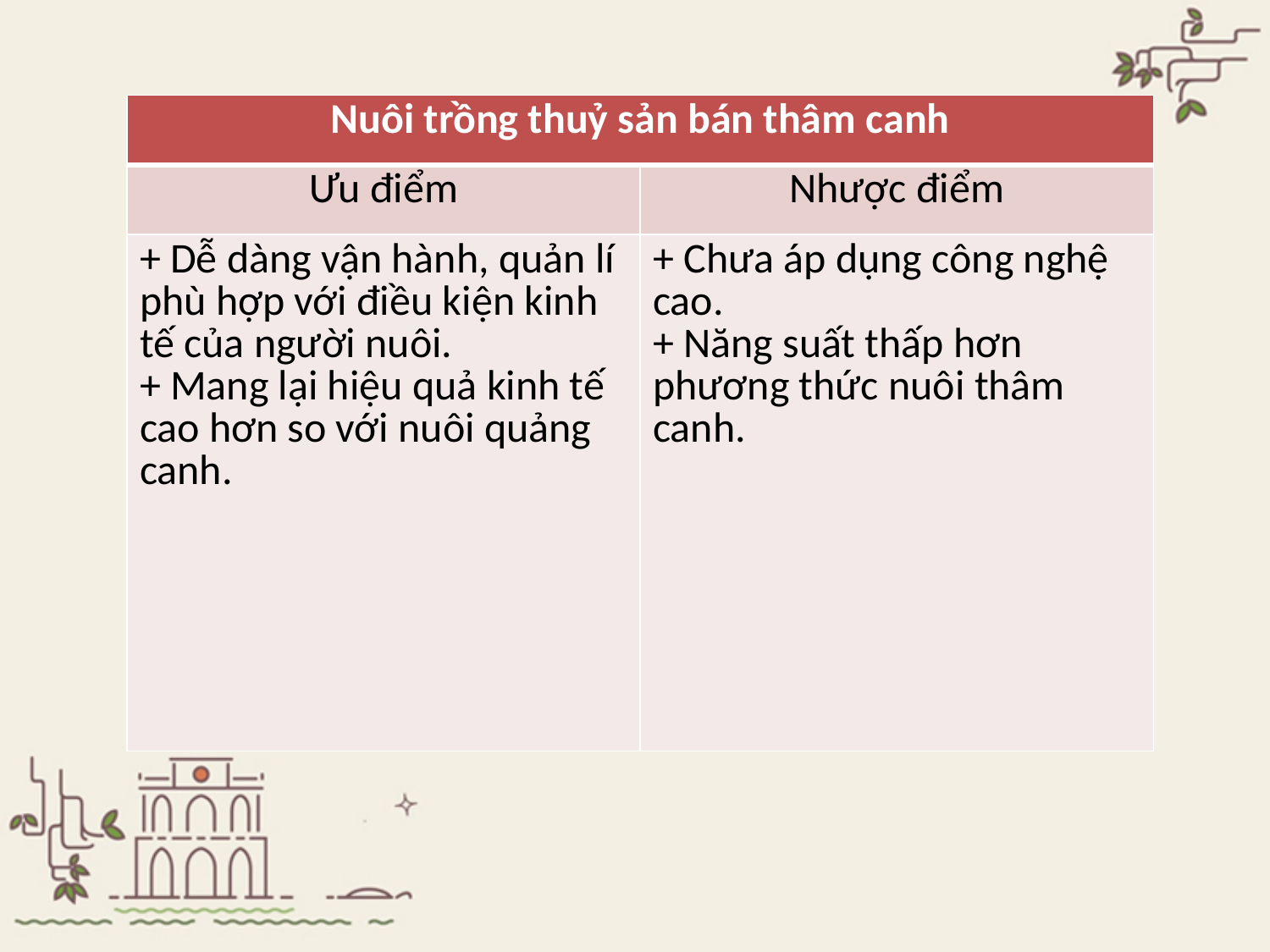

| Nuôi trồng thuỷ sản bán thâm canh |  |
| --- | --- |
| Ưu điểm | Nhược điểm |
| + Dễ dàng vận hành, quản lí phù hợp với điều kiện kinh tế của người nuôi.  + Mang lại hiệu quả kinh tế cao hơn so với nuôi quảng canh. | + Chưa áp dụng công nghệ cao. + Năng suất thấp hơn phương thức nuôi thâm canh. |